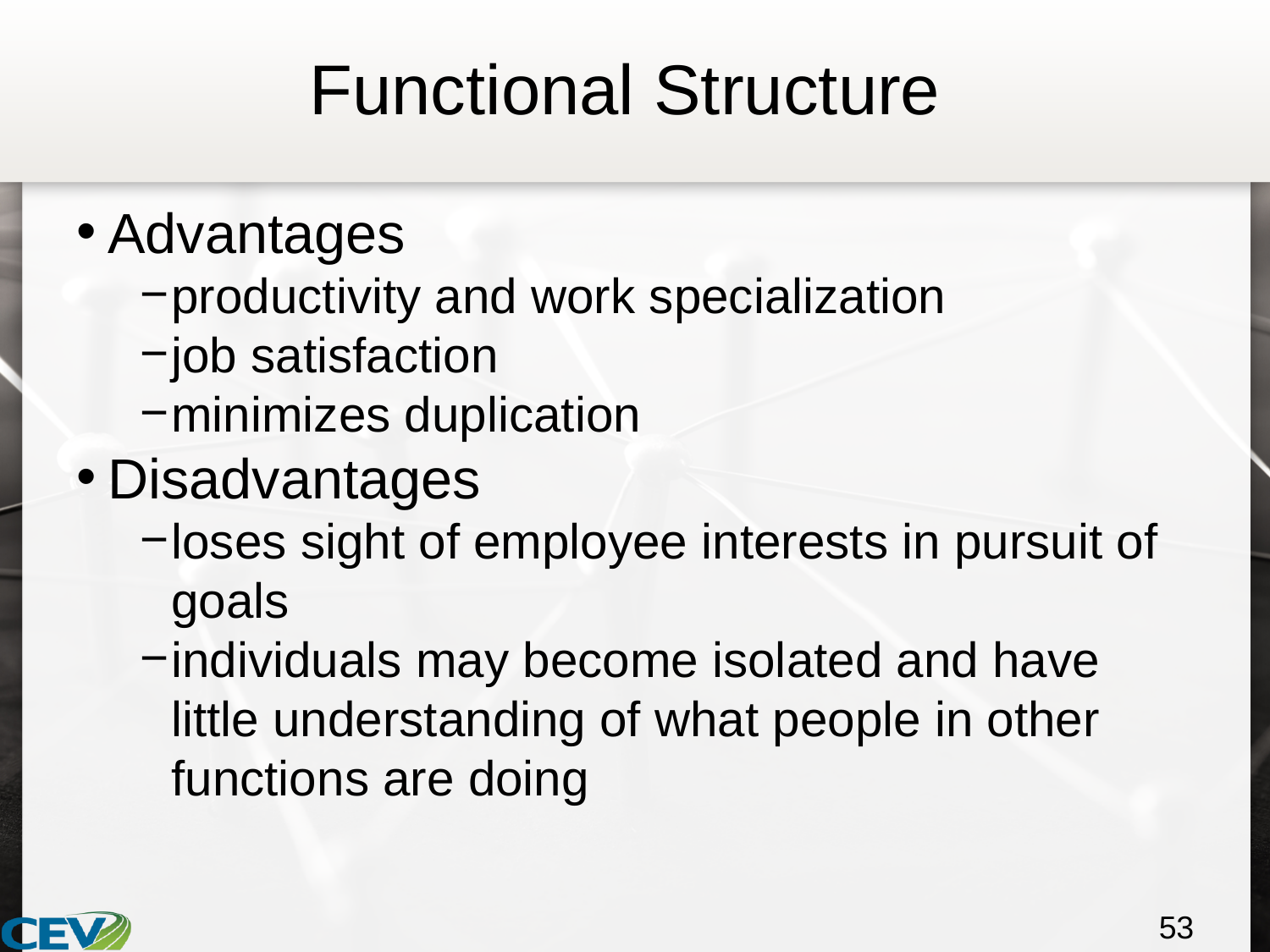

# Functional Structure
Advantages
productivity and work specialization
job satisfaction
minimizes duplication
Disadvantages
loses sight of employee interests in pursuit of goals
individuals may become isolated and have little understanding of what people in other functions are doing